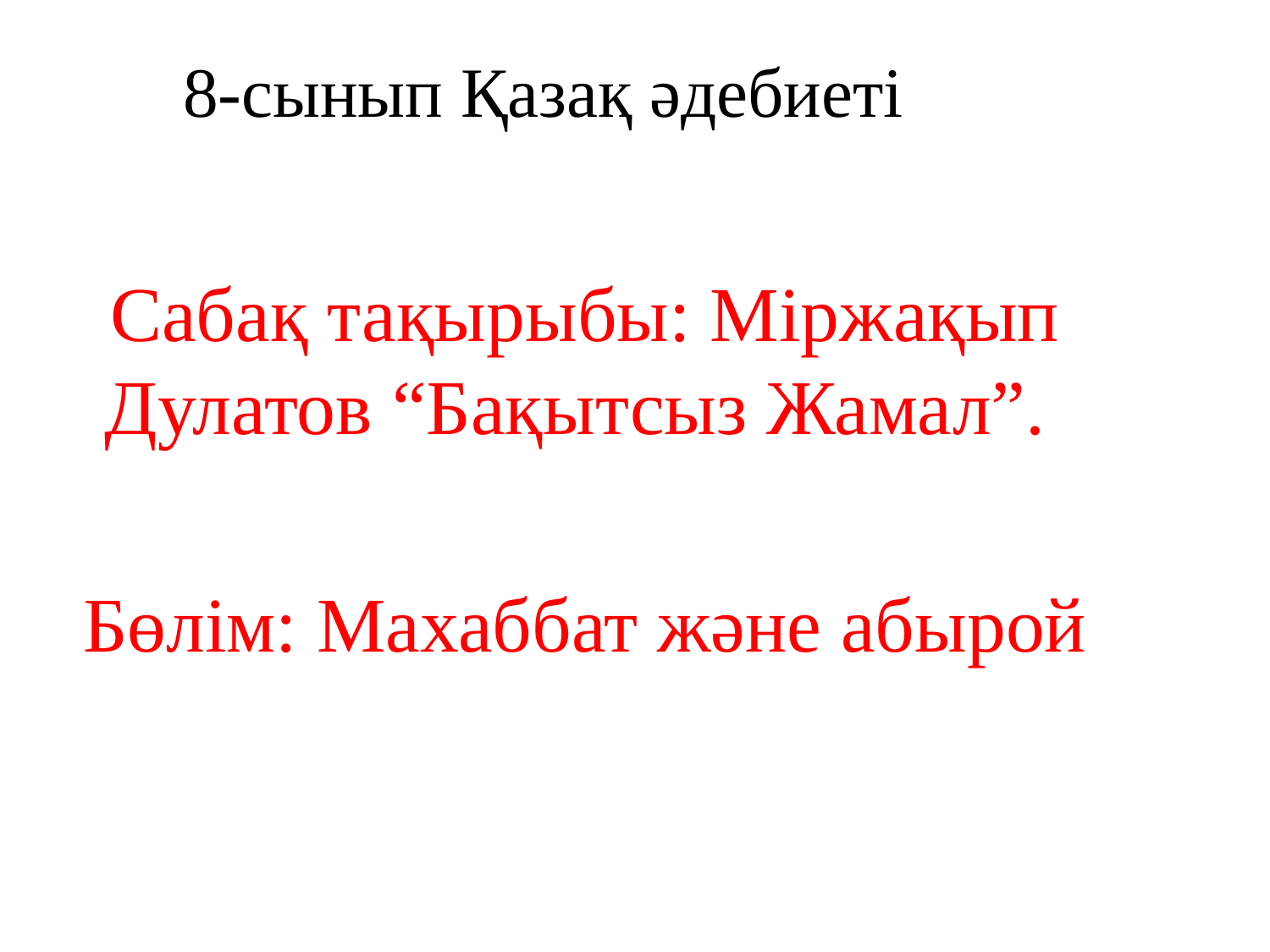

# 8-сынып Қазақ әдебиеті

Сабақ тақырыбы: Міржақып Дулатов “Бақытсыз Жамал”.

Бөлім: Махаббат және абырой